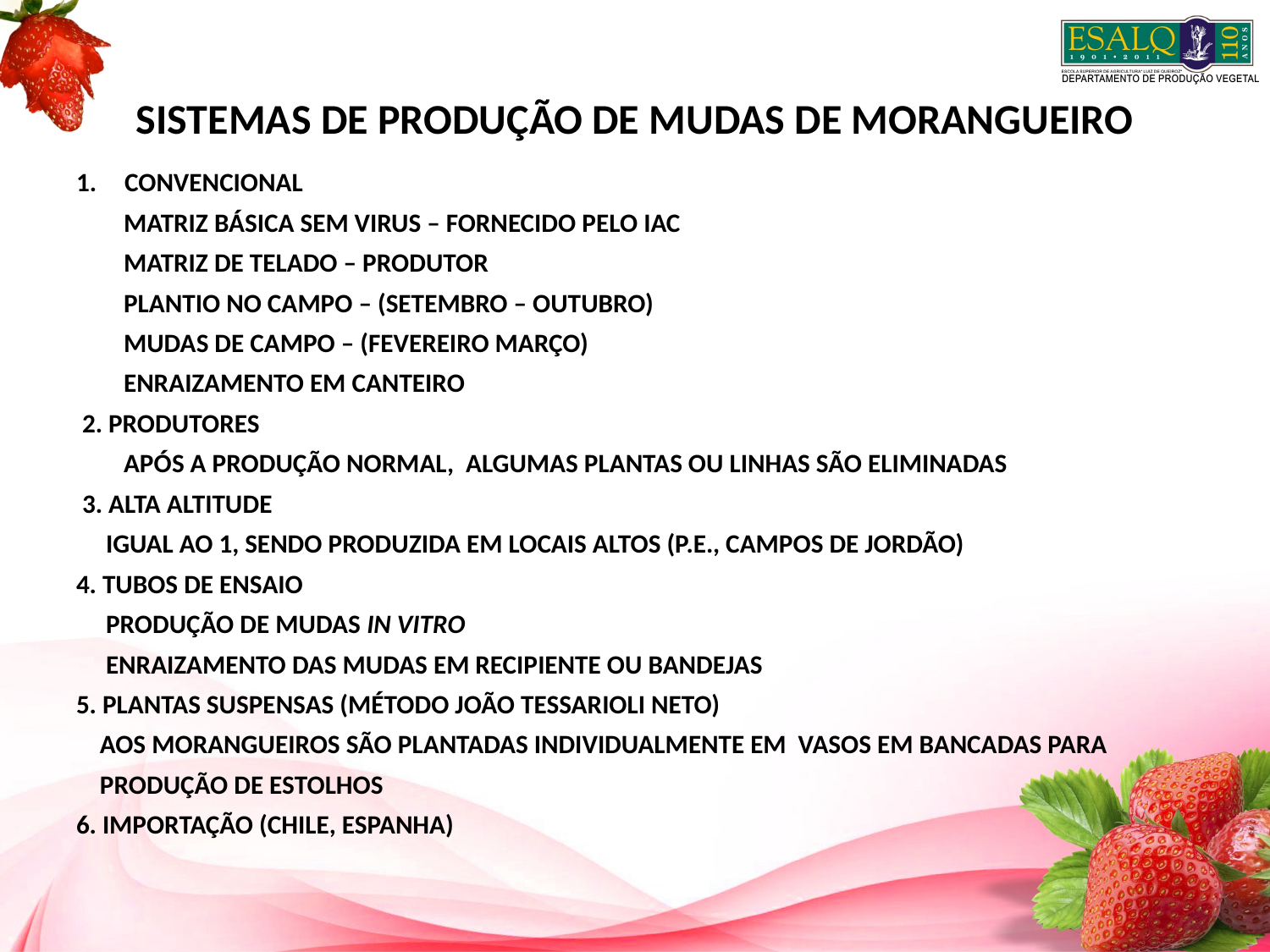

# SISTEMAS DE PRODUÇÃO DE MUDAS DE MORANGUEIRO
CONVENCIONAL
        MATRIZ BÁSICA SEM VIRUS – FORNECIDO PELO IAC
        MATRIZ DE TELADO – PRODUTOR
        PLANTIO NO CAMPO – (SETEMBRO – OUTUBRO)
        MUDAS DE CAMPO – (FEVEREIRO MARÇO)
        ENRAIZAMENTO EM CANTEIRO
 2. PRODUTORES
        APÓS A PRODUÇÃO NORMAL,  ALGUMAS PLANTAS OU LINHAS SÃO ELIMINADAS
 3. ALTA ALTITUDE
     IGUAL AO 1, SENDO PRODUZIDA EM LOCAIS ALTOS (P.E., CAMPOS DE JORDÃO)
4. TUBOS DE ENSAIO
     PRODUÇÃO DE MUDAS IN VITRO
     ENRAIZAMENTO DAS MUDAS EM RECIPIENTE OU BANDEJAS
5. PLANTAS SUSPENSAS (MÉTODO JOÃO TESSARIOLI NETO)
    AOS MORANGUEIROS SÃO PLANTADAS INDIVIDUALMENTE EM  VASOS EM BANCADAS PARA
    PRODUÇÃO DE ESTOLHOS
6. IMPORTAÇÃO (CHILE, ESPANHA)